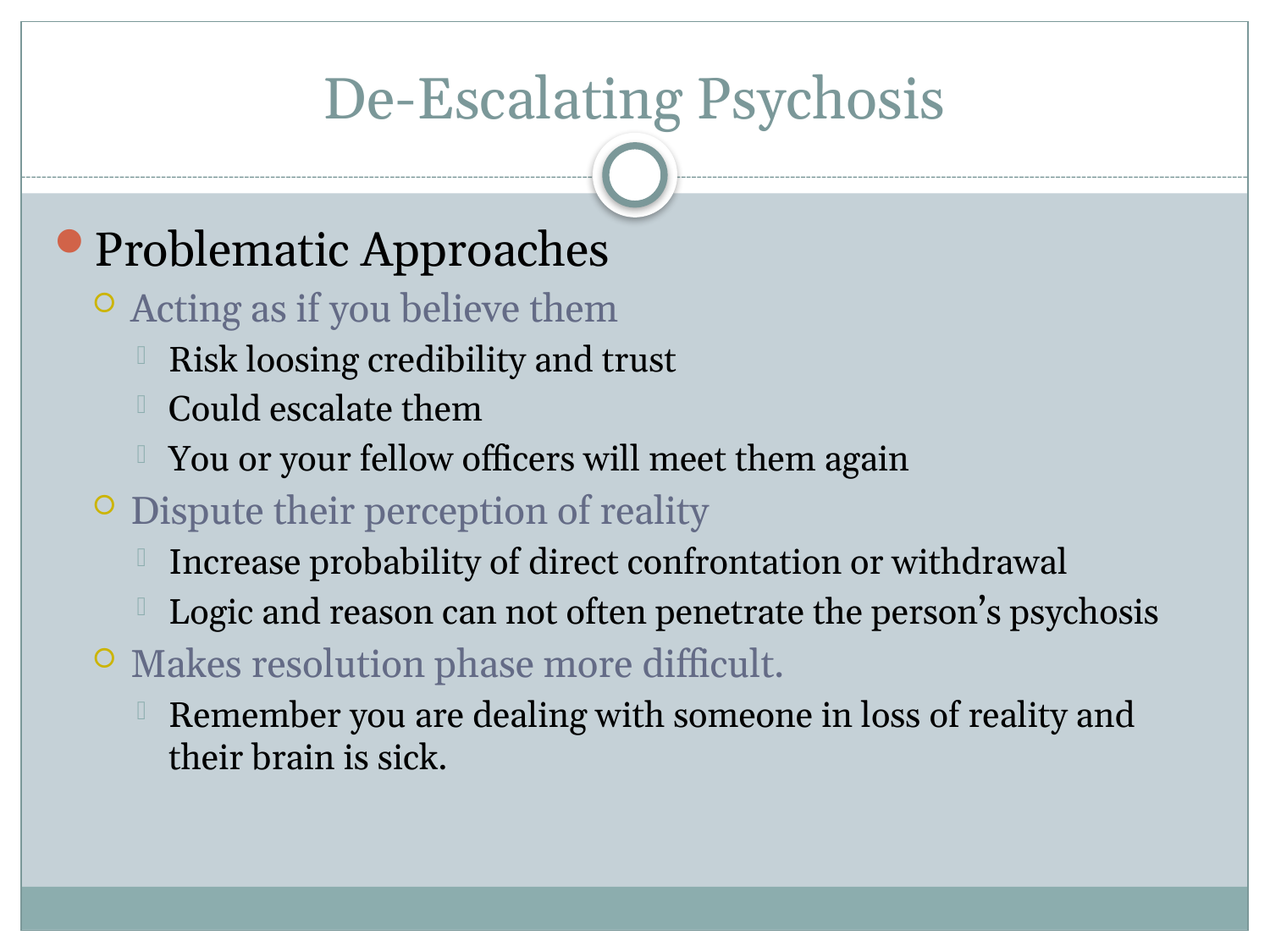

# De-Escalating Psychosis
Problematic Approaches
Acting as if you believe them
Risk loosing credibility and trust
Could escalate them
You or your fellow officers will meet them again
Dispute their perception of reality
Increase probability of direct confrontation or withdrawal
Logic and reason can not often penetrate the person’s psychosis
Makes resolution phase more difficult.
Remember you are dealing with someone in loss of reality and their brain is sick.